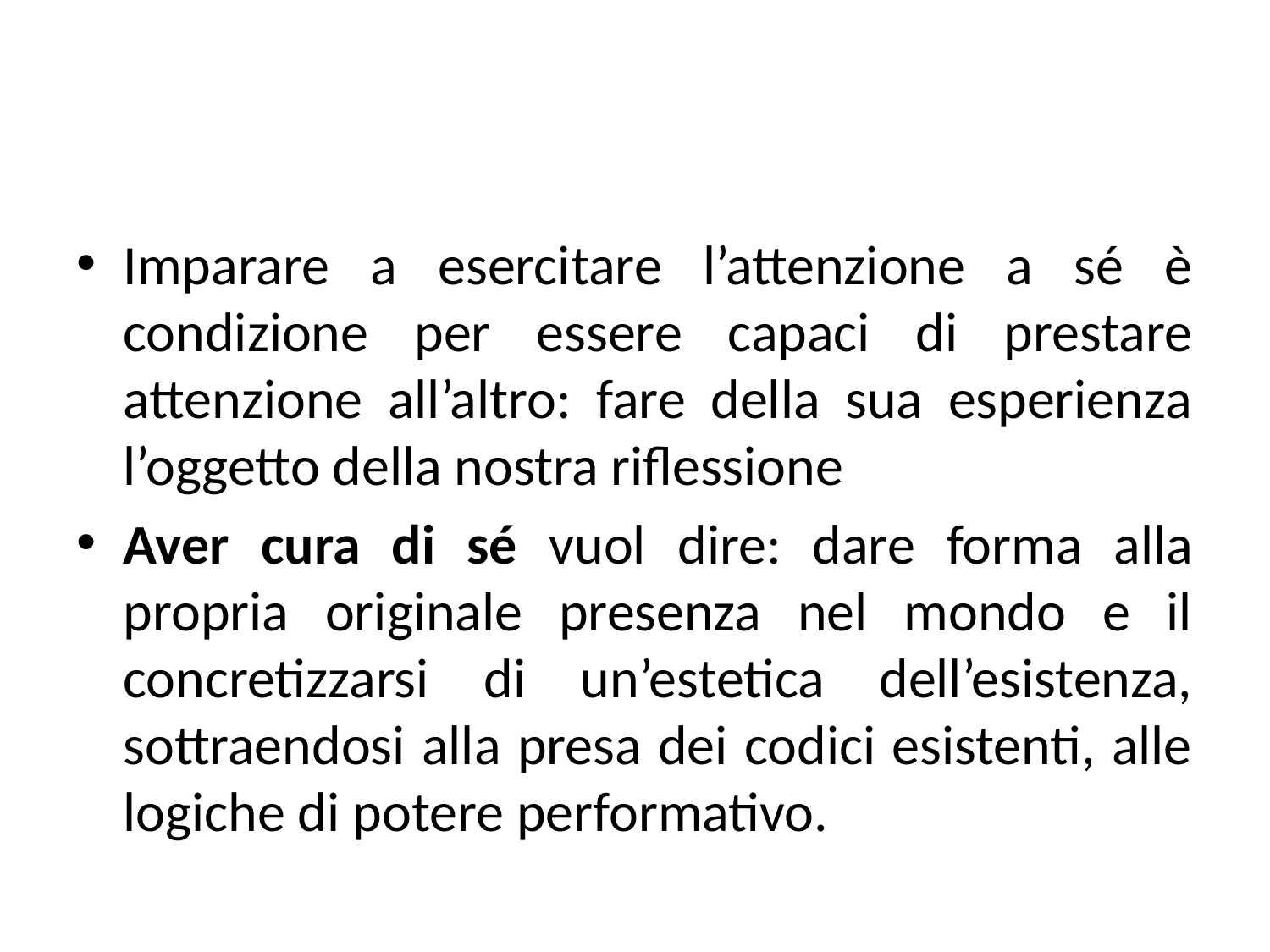

Imparare a esercitare l’attenzione a sé è condizione per essere capaci di prestare attenzione all’altro: fare della sua esperienza l’oggetto della nostra riflessione
Aver cura di sé vuol dire: dare forma alla propria originale presenza nel mondo e il concretizzarsi di un’estetica dell’esistenza, sottraendosi alla presa dei codici esistenti, alle logiche di potere performativo.